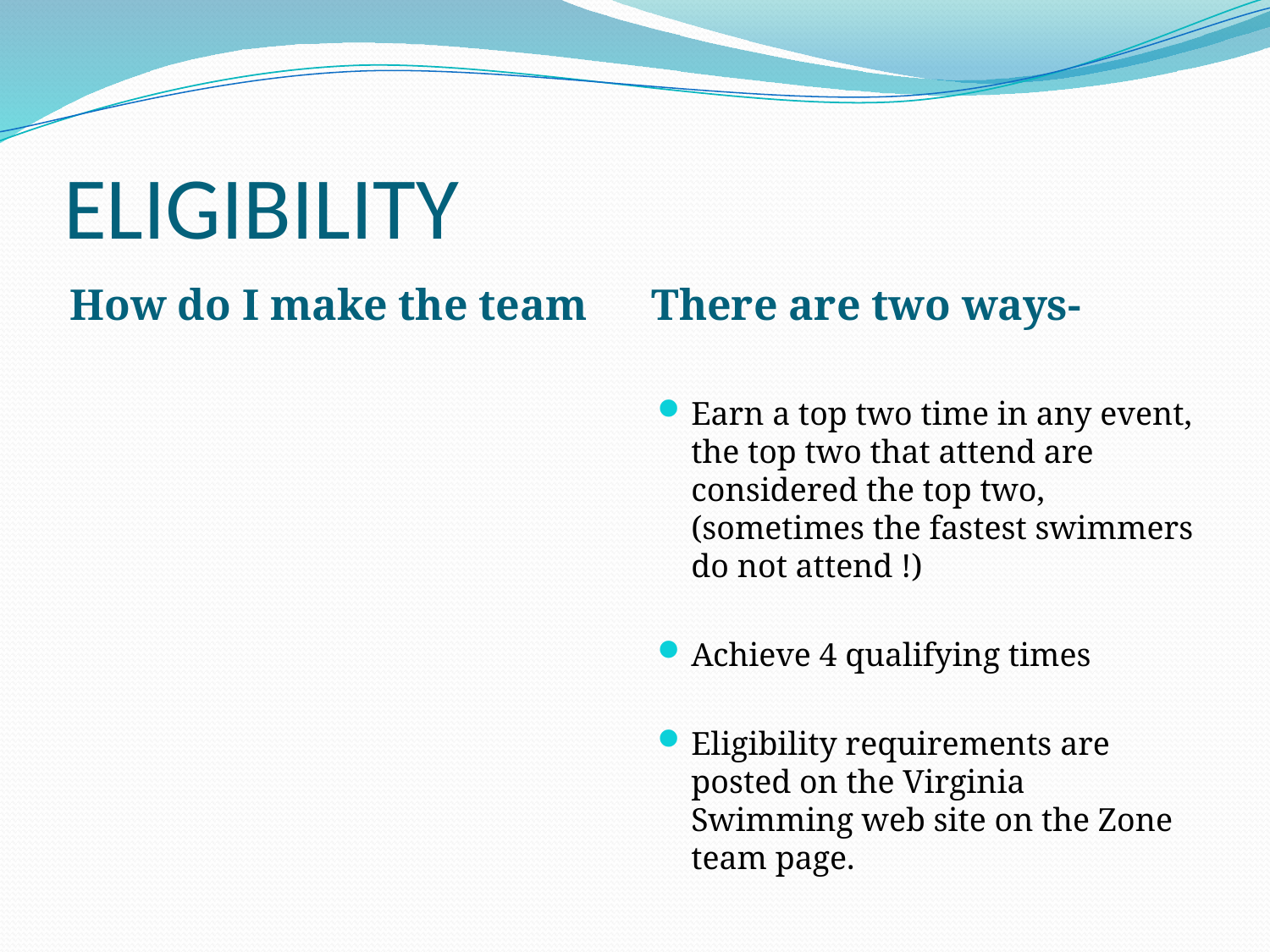

# ELIGIBILITY
How do I make the team
There are two ways-

Earn a top two time in any event, the top two that attend are considered the top two, (sometimes the fastest swimmers do not attend !)

Achieve 4 qualifying times

Eligibility requirements are posted on the Virginia Swimming web site on the Zone team page.